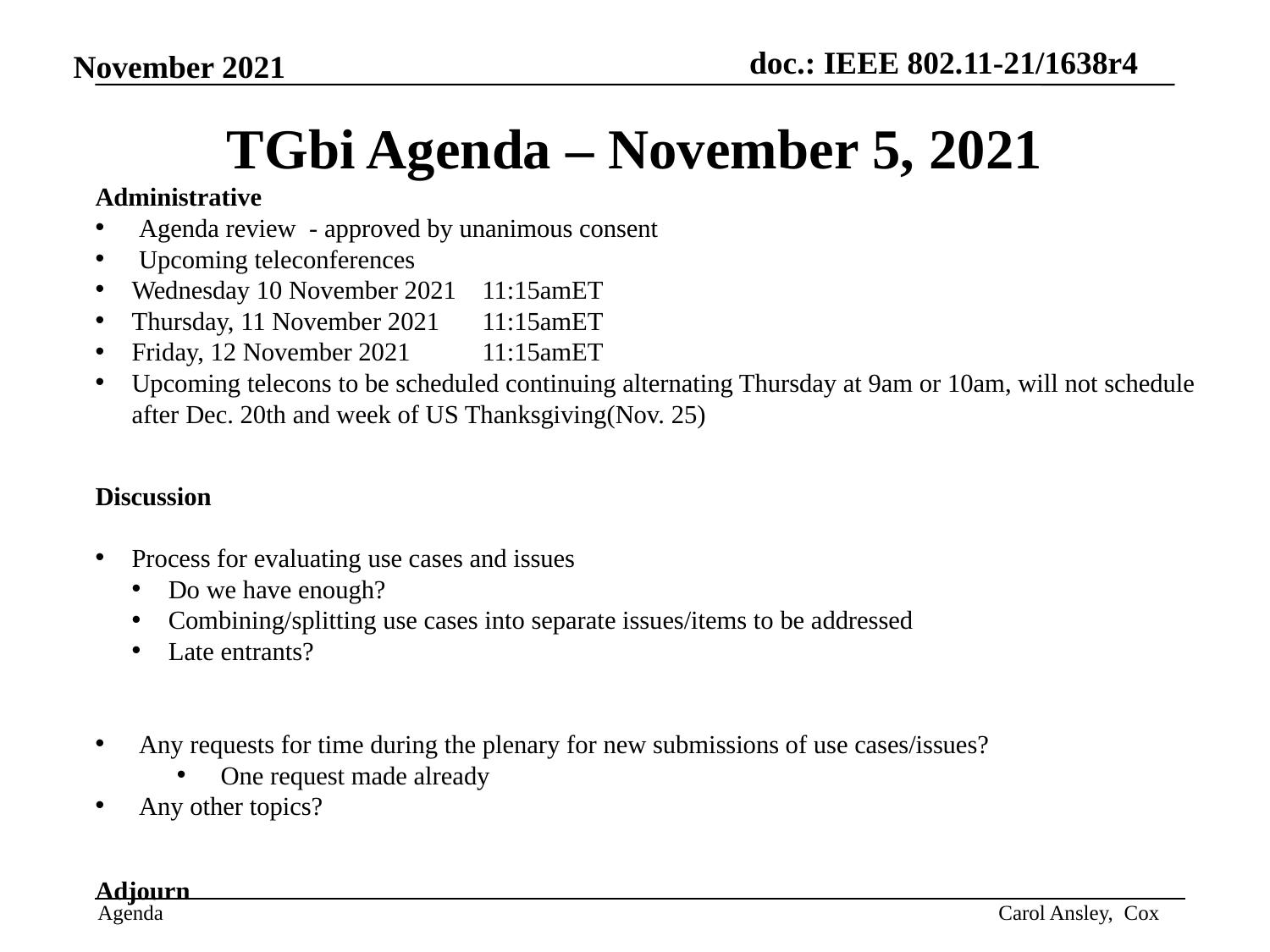

# TGbi Agenda – November 5, 2021
Administrative
Agenda review  - approved by unanimous consent
Upcoming teleconferences
	Wednesday 10 November 2021 	11:15amET
	Thursday, 11 November 2021 	11:15amET
	Friday, 12 November 2021	11:15amET
Upcoming telecons to be scheduled continuing alternating Thursday at 9am or 10am, will not schedule after Dec. 20th and week of US Thanksgiving(Nov. 25)

Discussion

Process for evaluating use cases and issues
Do we have enough?
Combining/splitting use cases into separate issues/items to be addressed
Late entrants?

Any requests for time during the plenary for new submissions of use cases/issues?
One request made already
Any other topics?

Adjourn